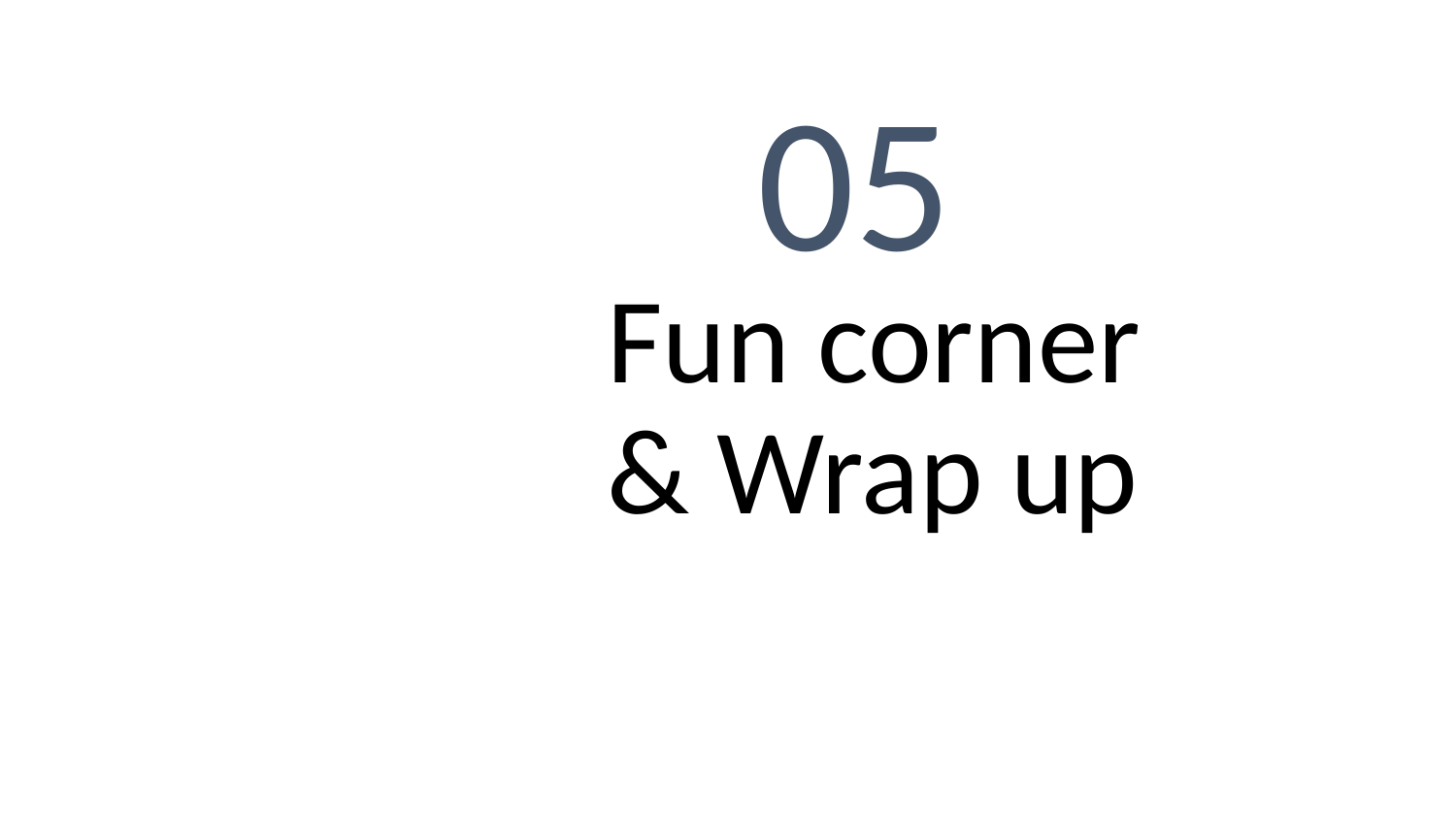

05
# Fun corner & Wrap up